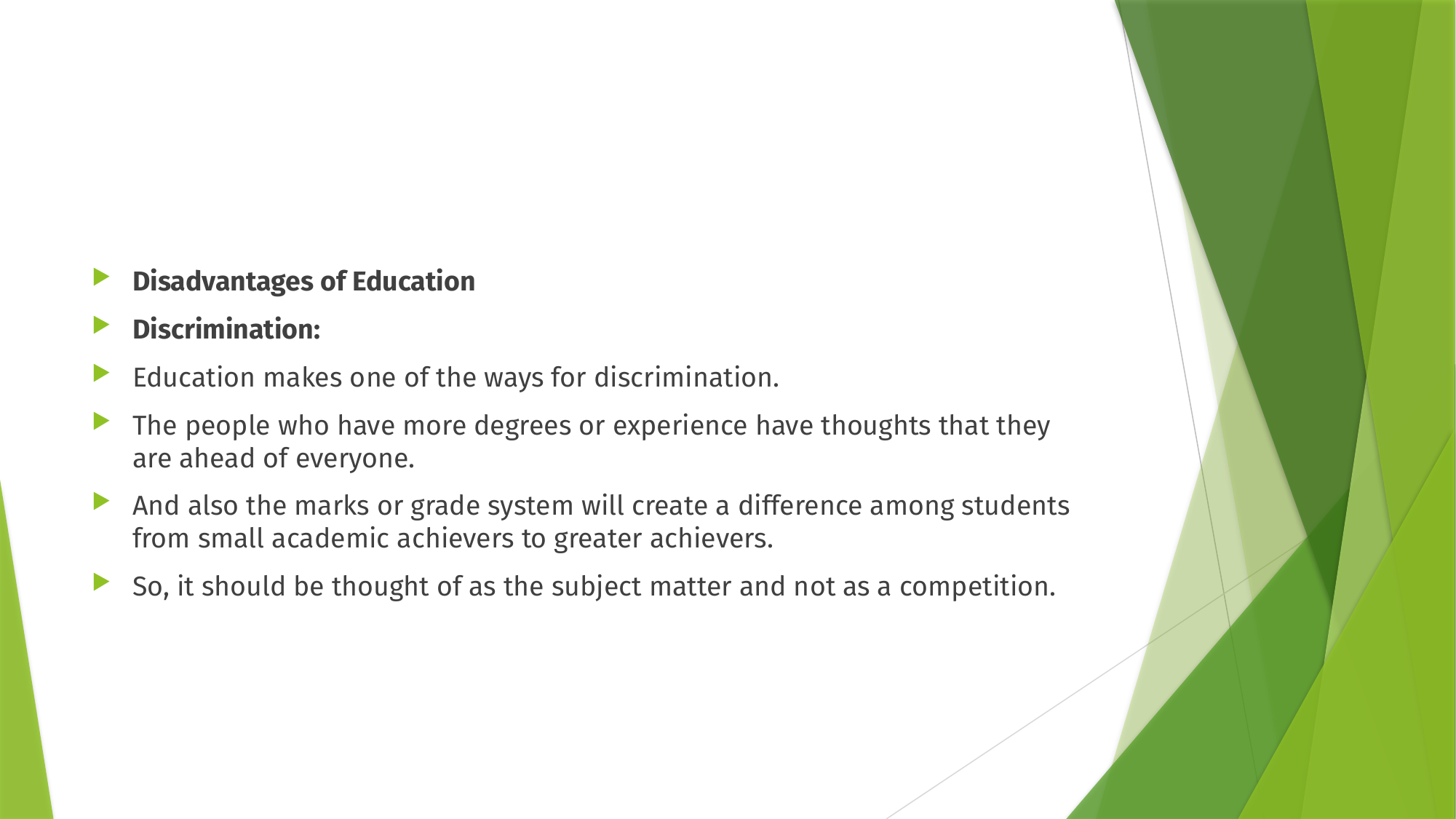

#
Disadvantages of Education
Discrimination:
Education makes one of the ways for discrimination.
The people who have more degrees or experience have thoughts that they are ahead of everyone.
And also the marks or grade system will create a difference among students from small academic achievers to greater achievers.
So, it should be thought of as the subject matter and not as a competition.